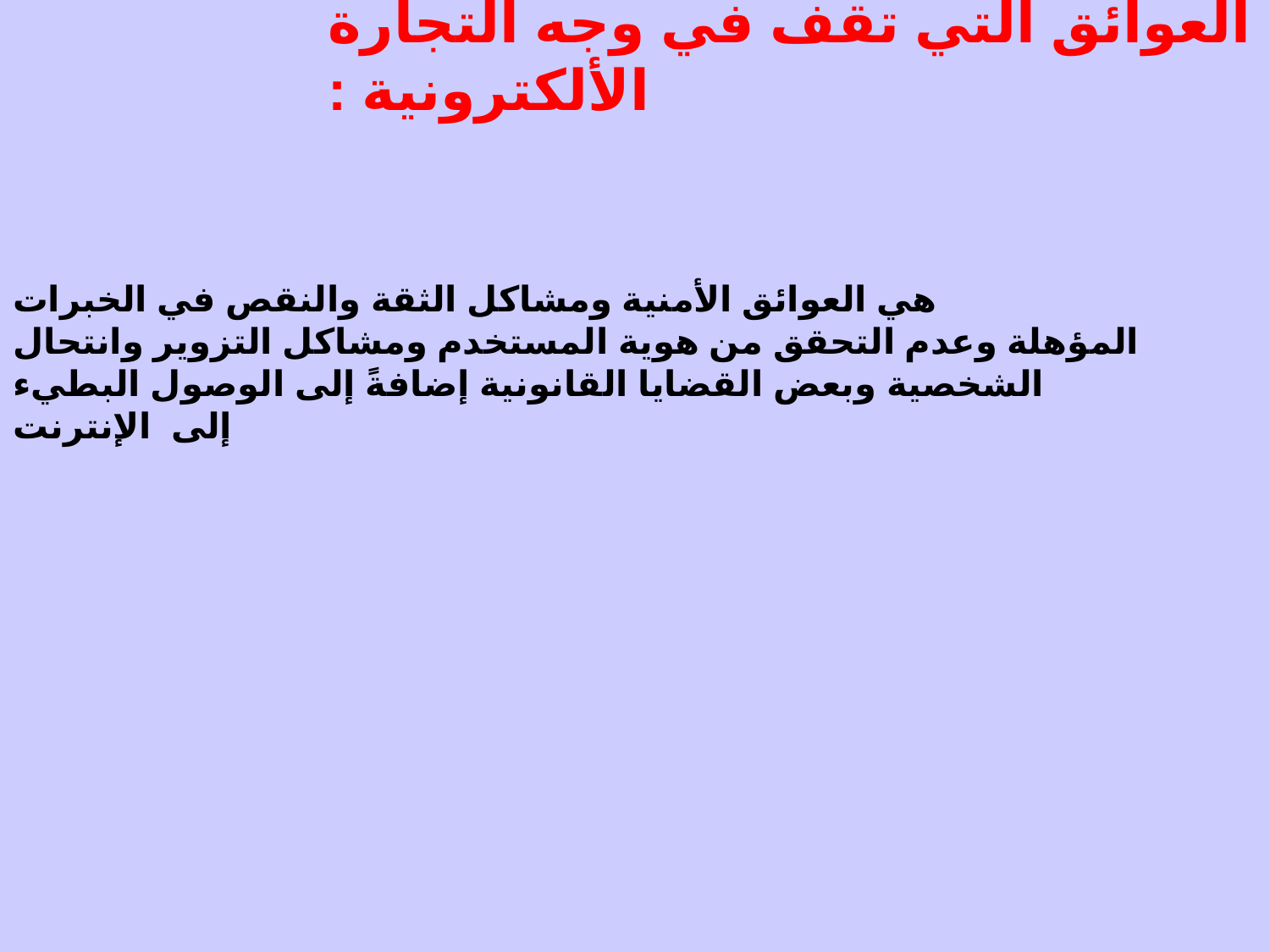

العوائق التي تقف في وجه التجارة الألكترونية :

هي العوائق الأمنية ومشاكل الثقة والنقص في الخبرات المؤهلة وعدم التحقق من هوية المستخدم ومشاكل التزوير وانتحال الشخصية وبعض القضايا القانونية إضافةً إلى الوصول البطيء إلى  الإنترنت